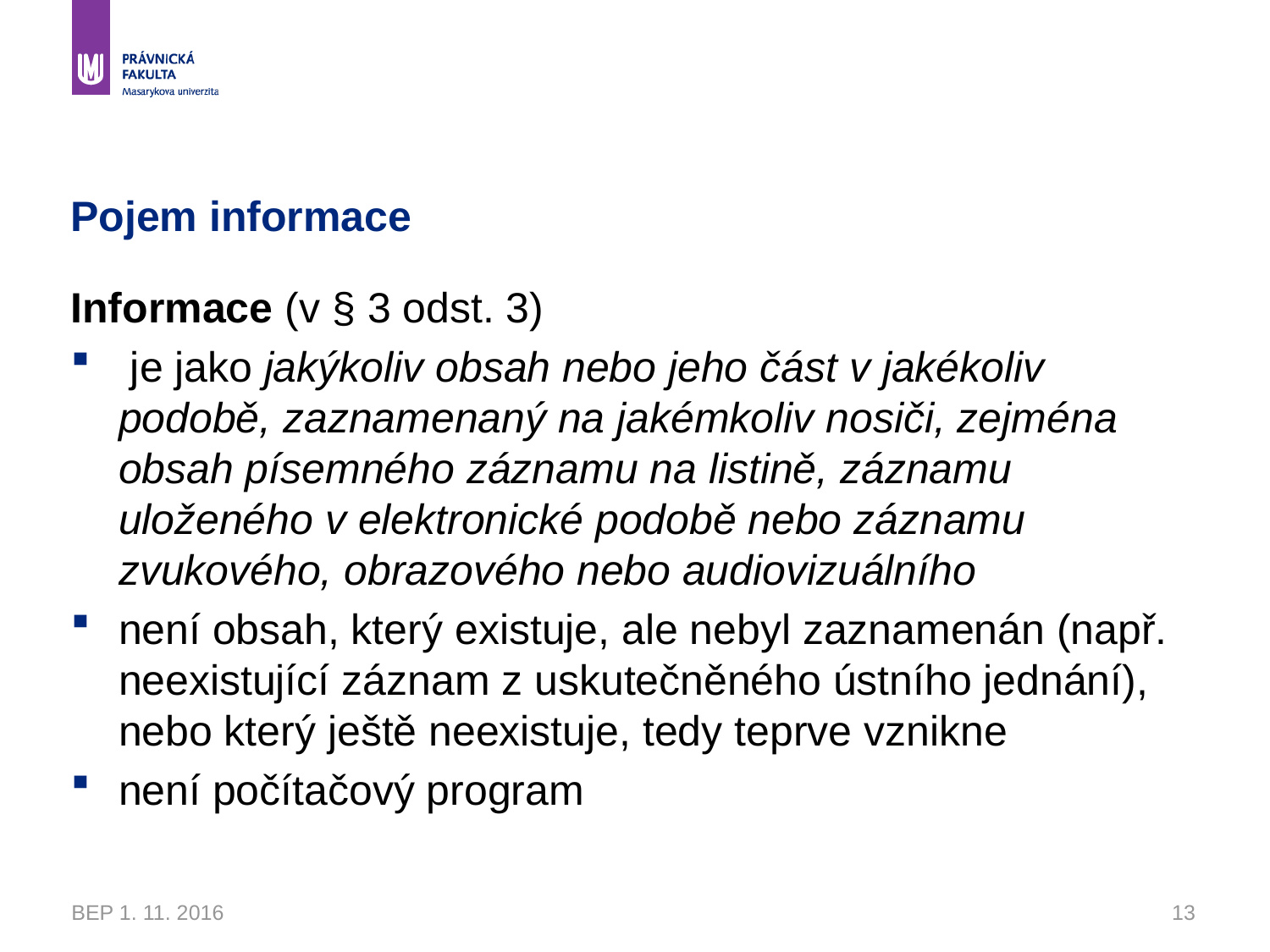

# Pojem informace
Informace (v § 3 odst. 3)
 je jako jakýkoliv obsah nebo jeho část v jakékoliv podobě, zaznamenaný na jakémkoliv nosiči, zejména obsah písemného záznamu na listině, záznamu uloženého v elektronické podobě nebo záznamu zvukového, obrazového nebo audiovizuálního
není obsah, který existuje, ale nebyl zaznamenán (např. neexistující záznam z uskutečněného ústního jednání), nebo který ještě neexistuje, tedy teprve vznikne
není počítačový program
BEP 1. 11. 2016
13